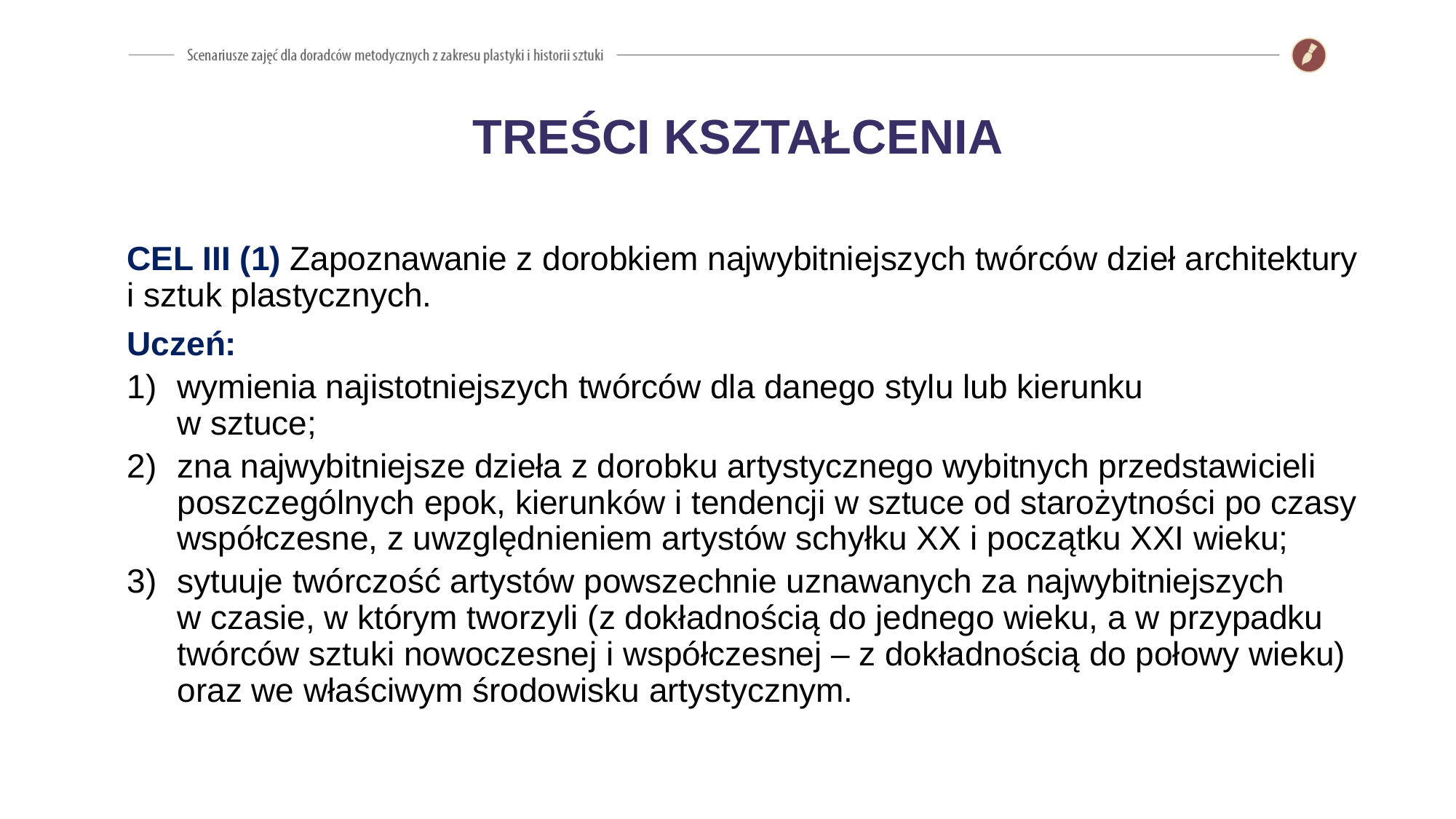

TREŚCI KSZTAŁCENIA
CEL III (1) Zapoznawanie z dorobkiem najwybitniejszych twórców dzieł architektury i sztuk plastycznych.
Uczeń:
wymienia najistotniejszych twórców dla danego stylu lub kierunku
w sztuce;
zna najwybitniejsze dzieła z dorobku artystycznego wybitnych przedstawicieli poszczególnych epok, kierunków i tendencji w sztuce od starożytności po czasy współczesne, z uwzględnieniem artystów schyłku XX i początku XXI wieku;
sytuuje twórczość artystów powszechnie uznawanych za najwybitniejszych w czasie, w którym tworzyli (z dokładnością do jednego wieku, a w przypadku twórców sztuki nowoczesnej i współczesnej – z dokładnością do połowy wieku) oraz we właściwym środowisku artystycznym.